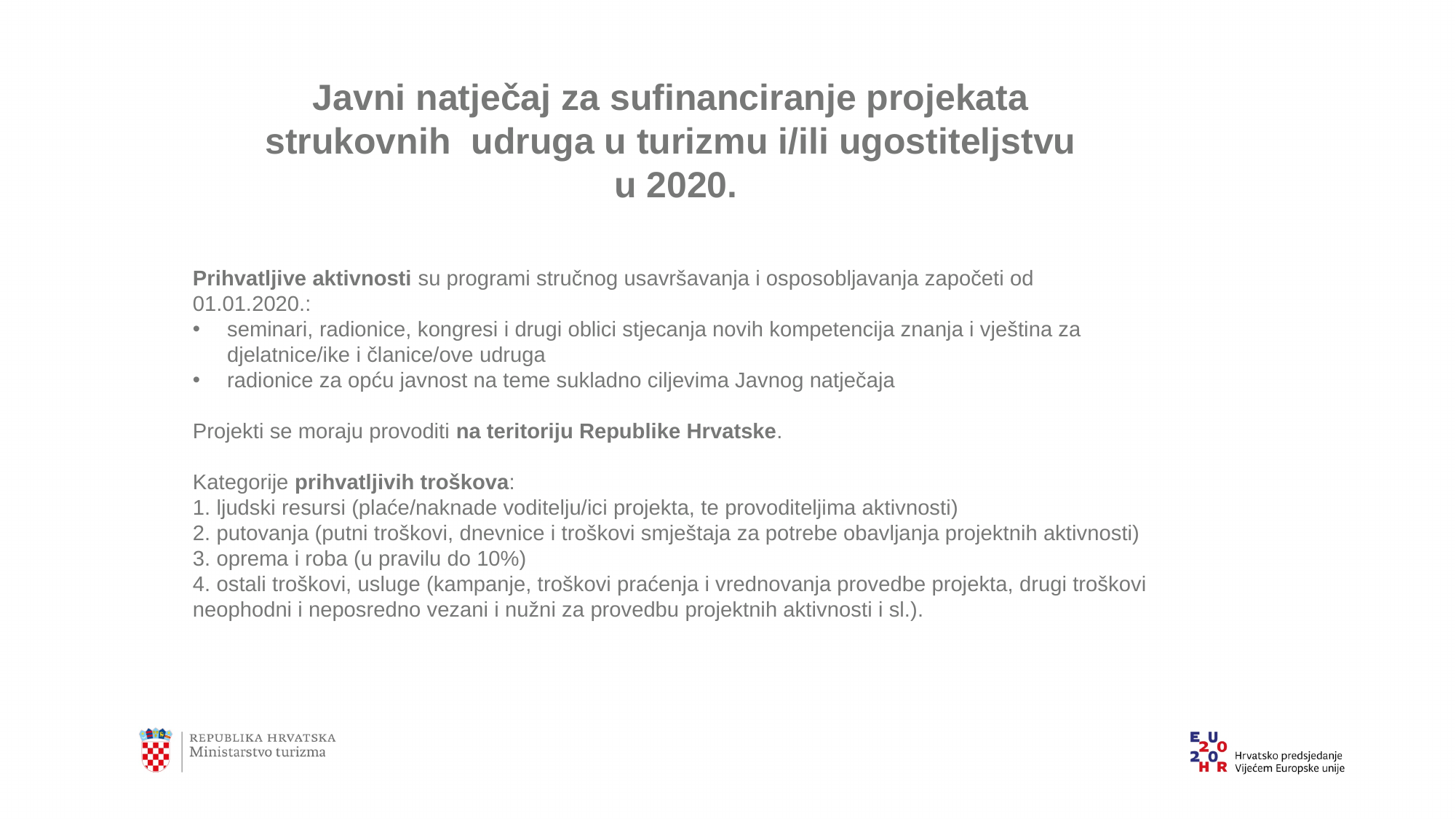

Javni natječaj za sufinanciranje projekata
strukovnih  udruga u turizmu i/ili ugostiteljstvu
u 2020.

Prihvatljive aktivnosti su programi stručnog usavršavanja i osposobljavanja započeti od 01.01.2020.:
seminari, radionice, kongresi i drugi oblici stjecanja novih kompetencija znanja i vještina za  djelatnice/ike i članice/ove udruga
radionice za opću javnost na teme sukladno ciljevima Javnog natječaja

Projekti se moraju provoditi na teritoriju Republike Hrvatske.

Kategorije prihvatljivih troškova:
1. ljudski resursi (plaće/naknade voditelju/ici projekta, te provoditeljima aktivnosti)
2. putovanja (putni troškovi, dnevnice i troškovi smještaja za potrebe obavljanja projektnih aktivnosti)
3. oprema i roba (u pravilu do 10%)
4. ostali troškovi, usluge (kampanje, troškovi praćenja i vrednovanja provedbe projekta, drugi troškovi neophodni i neposredno vezani i nužni za provedbu projektnih aktivnosti i sl.).